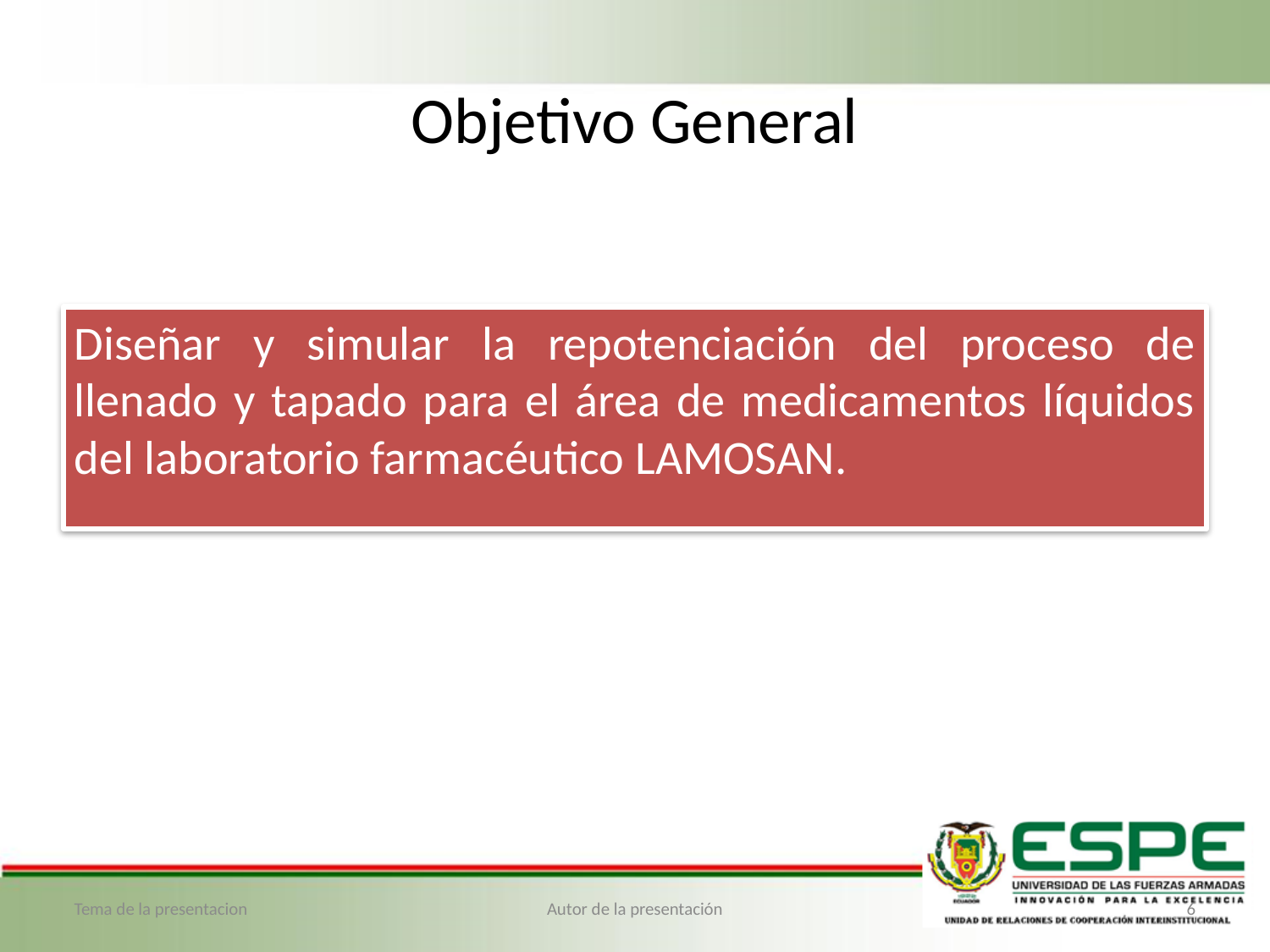

# Objetivo General
Diseñar y simular la repotenciación del proceso de llenado y tapado para el área de medicamentos líquidos del laboratorio farmacéutico LAMOSAN.

Tema de la presentacion
Autor de la presentación
6